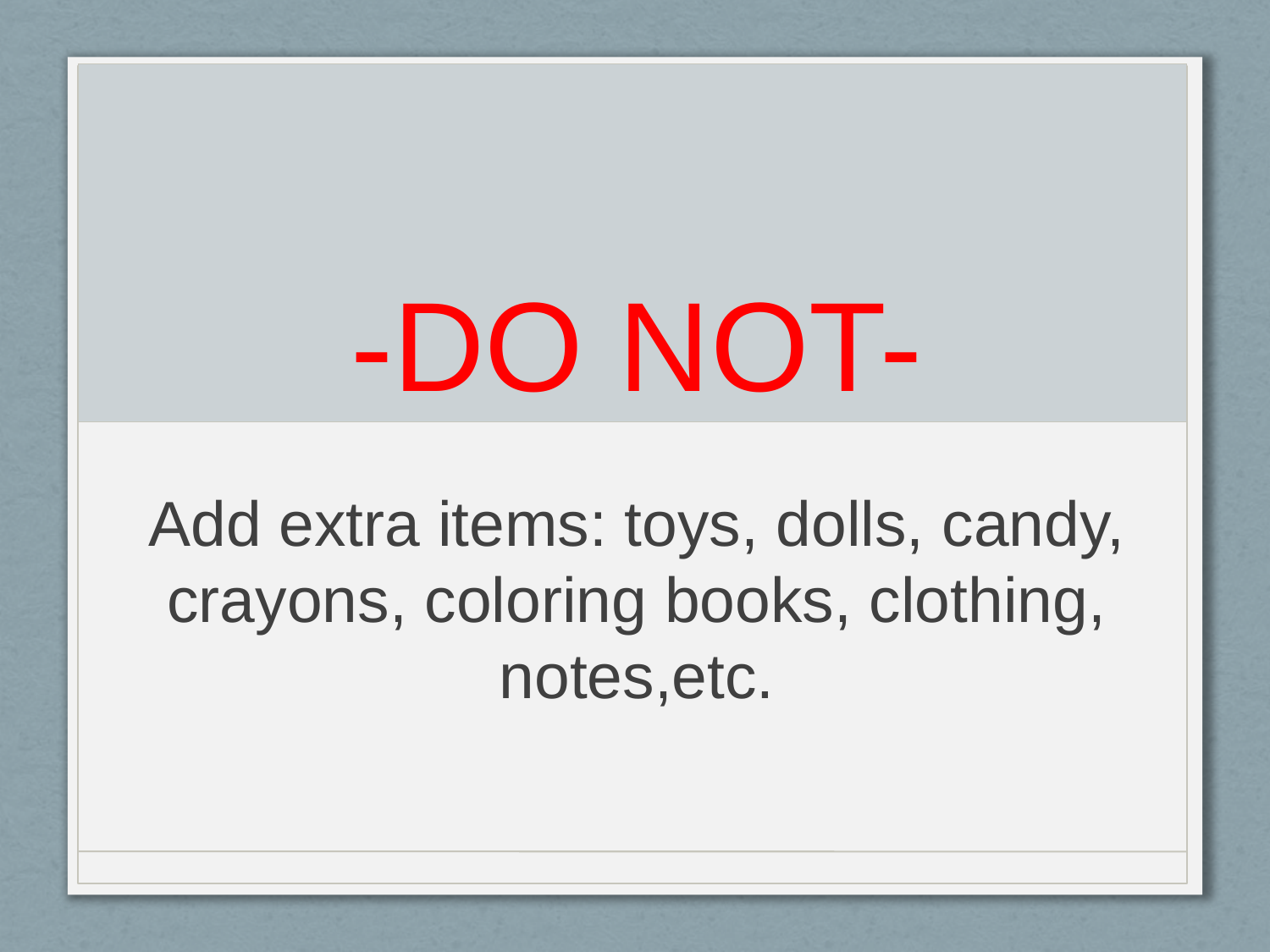

# -DO NOT-
Add extra items: toys, dolls, candy, crayons, coloring books, clothing, notes,etc.